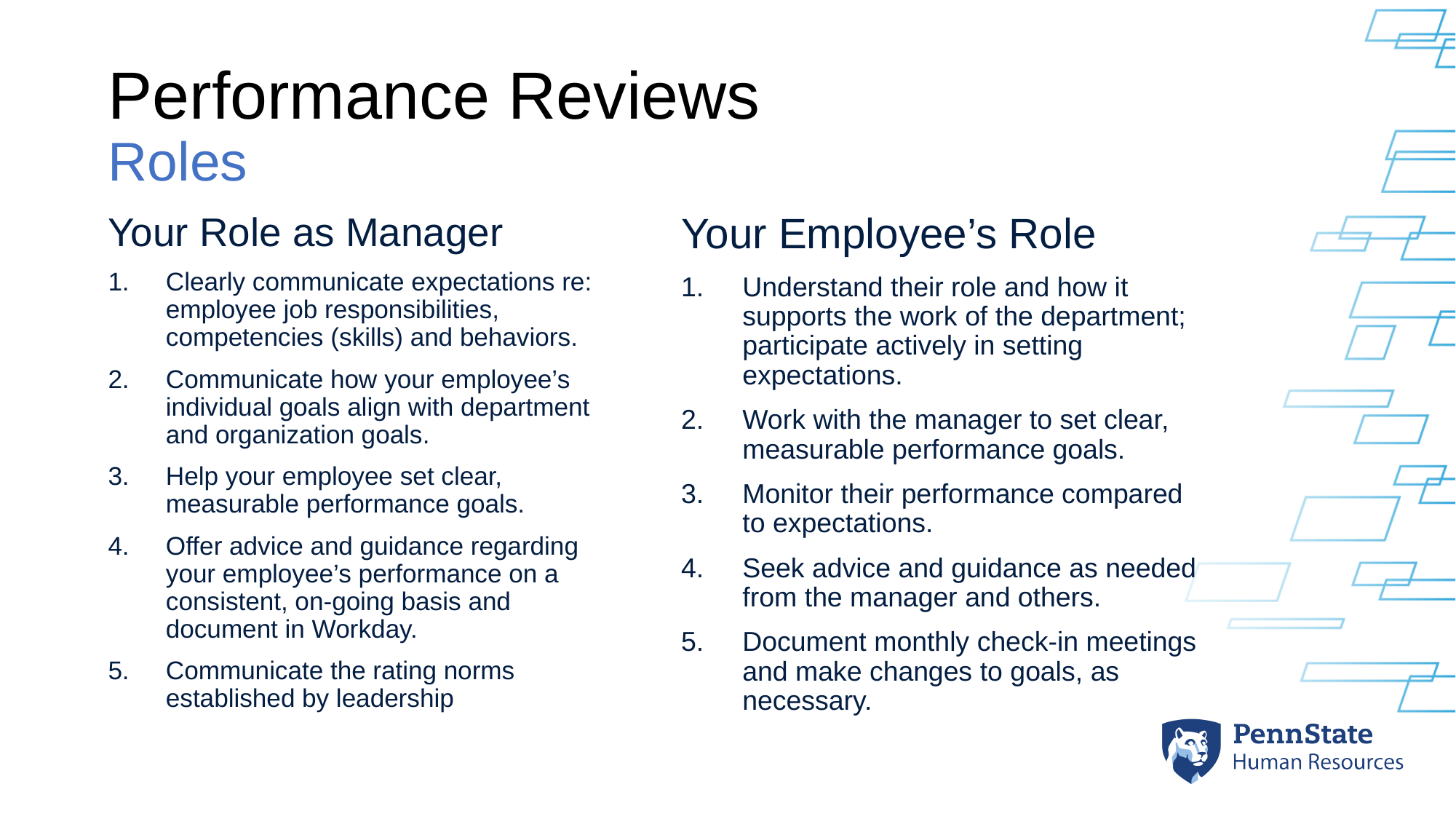

# Performance Reviews Roles
Your Role as Manager
Clearly communicate expectations re: employee job responsibilities, competencies (skills) and behaviors.
Communicate how your employee’s individual goals align with department and organization goals.
Help your employee set clear, measurable performance goals.
Offer advice and guidance regarding your employee’s performance on a consistent, on-going basis and document in Workday.
Communicate the rating norms established by leadership
Your Employee’s Role
Understand their role and how it supports the work of the department; participate actively in setting expectations.
Work with the manager to set clear, measurable performance goals.
Monitor their performance compared to expectations.
Seek advice and guidance as needed from the manager and others.
Document monthly check-in meetings and make changes to goals, as necessary.